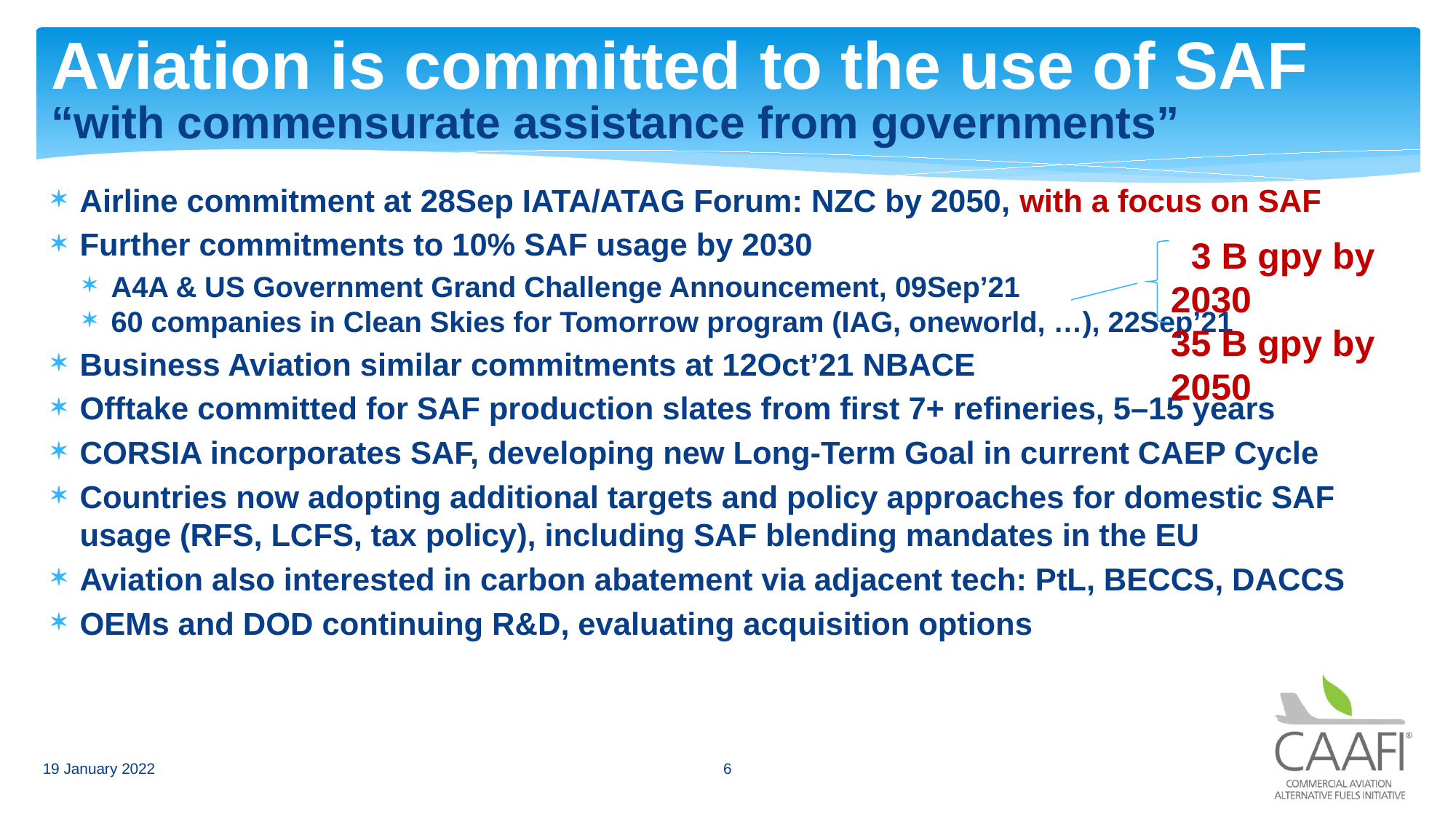

Aviation is committed to the use of SAF
“with commensurate assistance from governments”
Airline commitment at 28Sep IATA/ATAG Forum: NZC by 2050, with a focus on SAF
Further commitments to 10% SAF usage by 2030
A4A & US Government Grand Challenge Announcement, 09Sep’21
60 companies in Clean Skies for Tomorrow program (IAG, oneworld, …), 22Sep’21
Business Aviation similar commitments at 12Oct’21 NBACE
Offtake committed for SAF production slates from first 7+ refineries, 5–15 years
CORSIA incorporates SAF, developing new Long-Term Goal in current CAEP Cycle
Countries now adopting additional targets and policy approaches for domestic SAF usage (RFS, LCFS, tax policy), including SAF blending mandates in the EU
Aviation also interested in carbon abatement via adjacent tech: PtL, BECCS, DACCS
OEMs and DOD continuing R&D, evaluating acquisition options

  3 B gpy by 2030
35 B gpy by 2050

19 January 2022
6